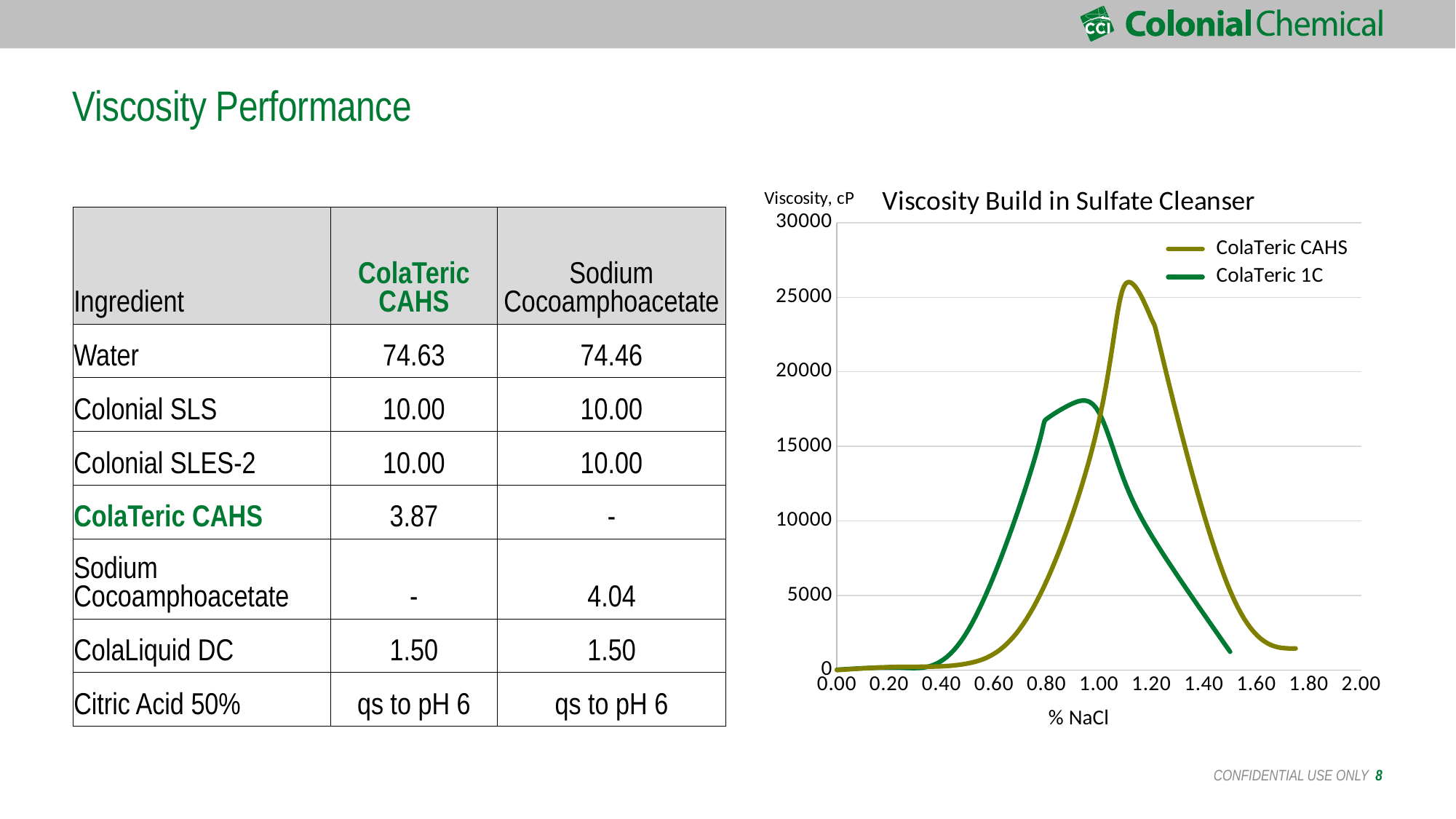

# Viscosity Performance

### Chart: Viscosity Build in Sulfate Cleanser

| Category |   ColaTeric CAHS |   ColaTeric 1C |
|---|---|---|
| Ingredient | ColaTeric CAHS | Sodium Cocoamphoacetate |
| --- | --- | --- |
| Water | 74.63 | 74.46 |
| Colonial SLS | 10.00 | 10.00 |
| Colonial SLES-2 | 10.00 | 10.00 |
| ColaTeric CAHS | 3.87 | - |
| Sodium Cocoamphoacetate | - | 4.04 |
| ColaLiquid DC | 1.50 | 1.50 |
| Citric Acid 50% | qs to pH 6 | qs to pH 6 |
 CONFIDENTIAL USE ONLY  8